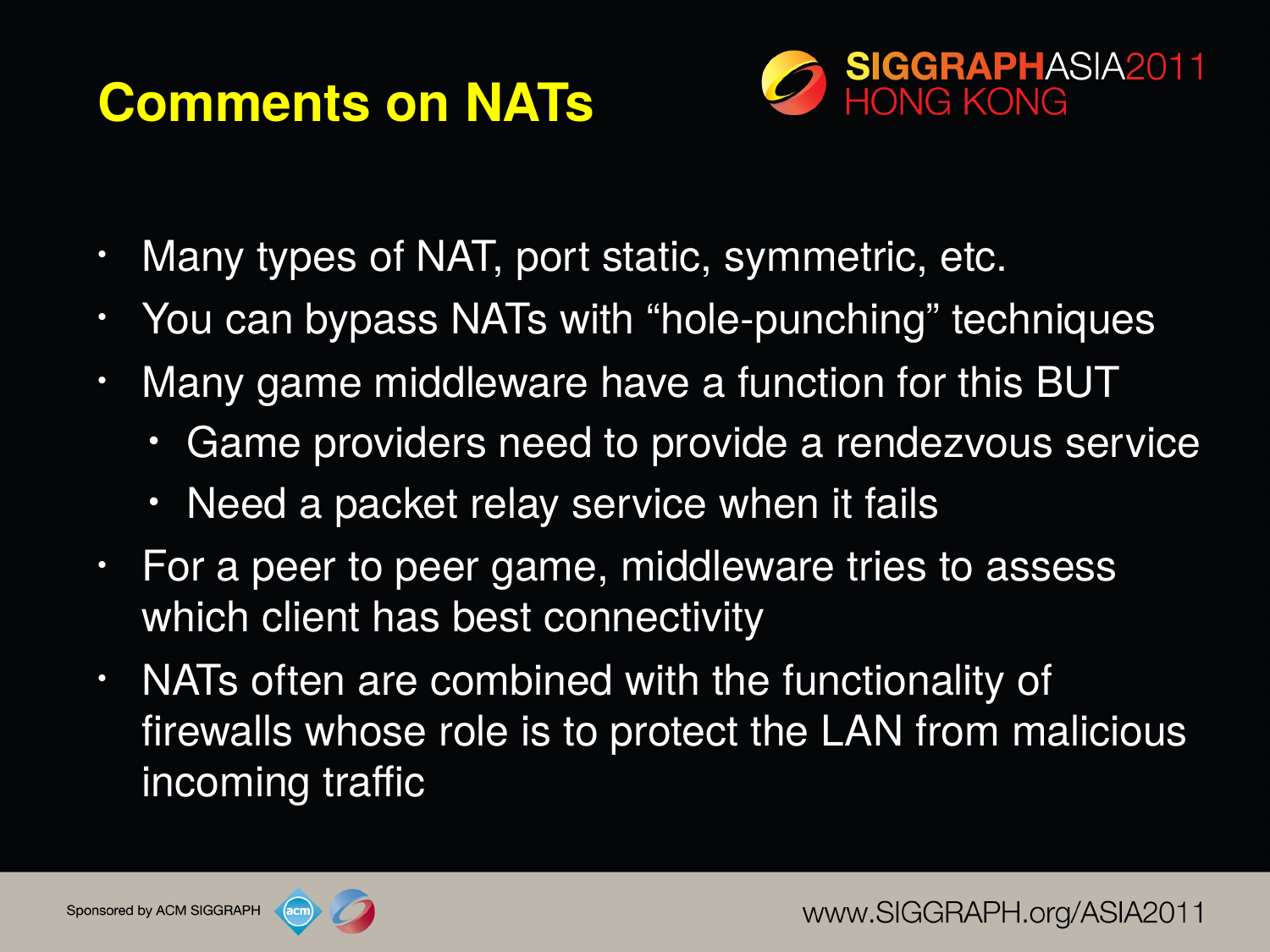

# Comments on NATs
Many types of NAT, port static, symmetric, etc.
You can bypass NATs with “hole-punching” techniques
Many game middleware have a function for this BUT
Game providers need to provide a rendezvous service
Need a packet relay service when it fails
For a peer to peer game, middleware tries to assess which client has best connectivity
NATs often are combined with the functionality of firewalls whose role is to protect the LAN from malicious incoming traffic